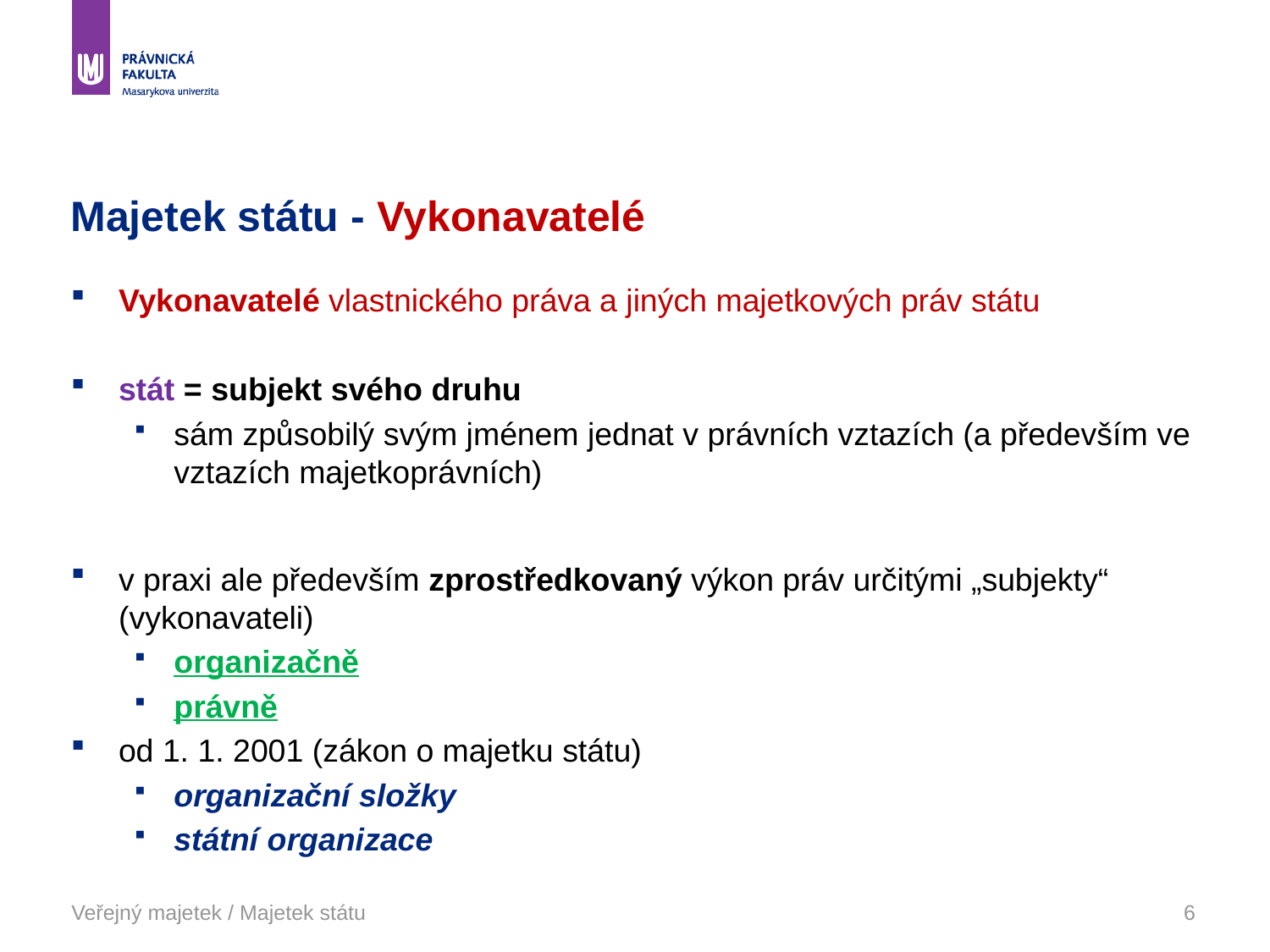

# Majetek státu - Vykonavatelé
Vykonavatelé vlastnického práva a jiných majetkových práv státu

stát = subjekt svého druhu
sám způsobilý svým jménem jednat v právních vztazích (a především ve vztazích majetkoprávních)

v praxi ale především zprostředkovaný výkon práv určitými „subjekty“ (vykonavateli)
organizačně
právně
od 1. 1. 2001 (zákon o majetku státu)
organizační složky
státní organizace
Veřejný majetek / Majetek státu
6